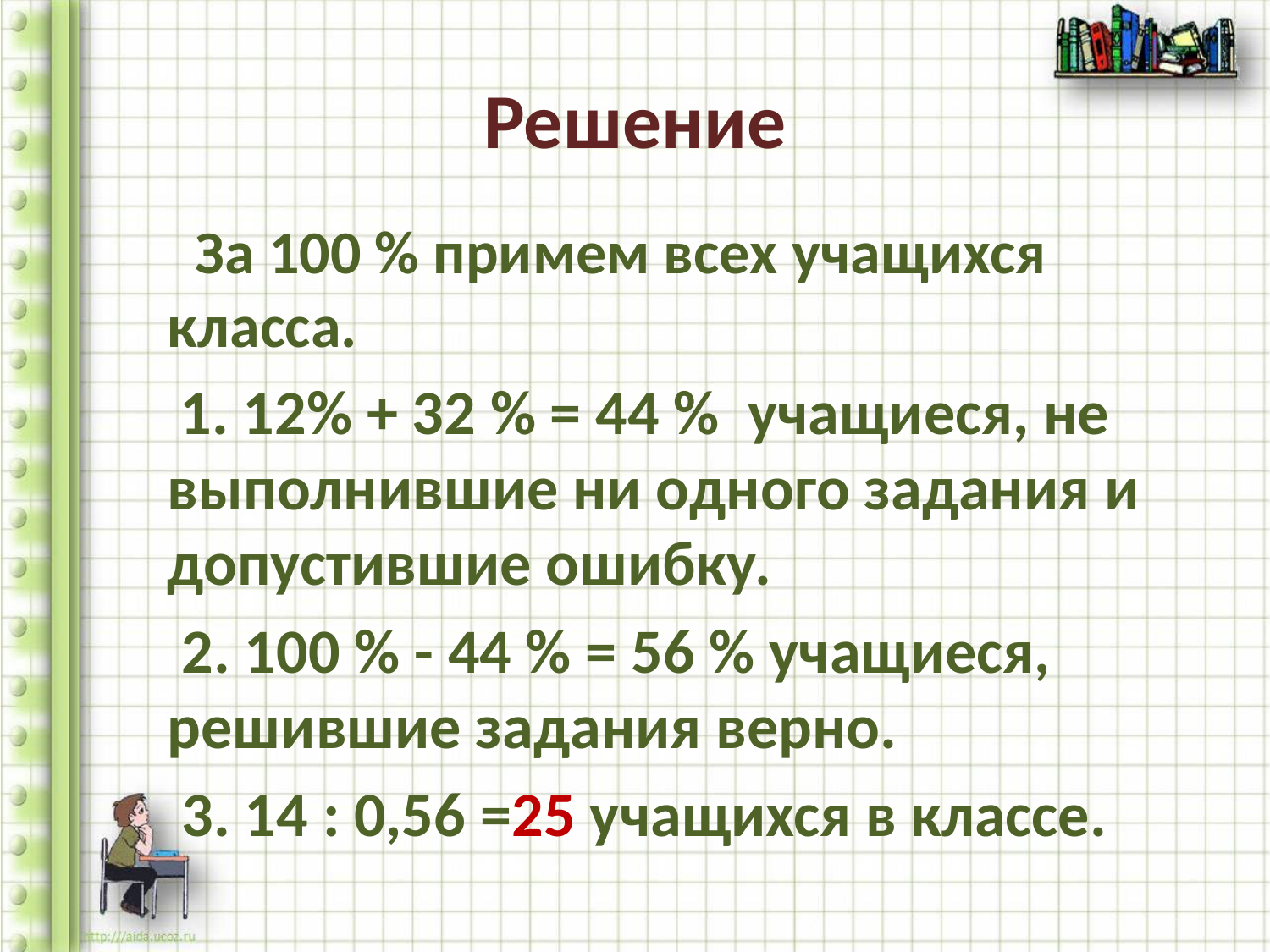

# Решение
  За 100 % примем всех учащихся класса.
 1. 12% + 32 % = 44 %  учащиеся, не выполнившие ни одного задания и допустившие ошибку.
 2. 100 % - 44 % = 56 % учащиеся, решившие задания верно.
 3. 14 : 0,56 =25 учащихся в классе.